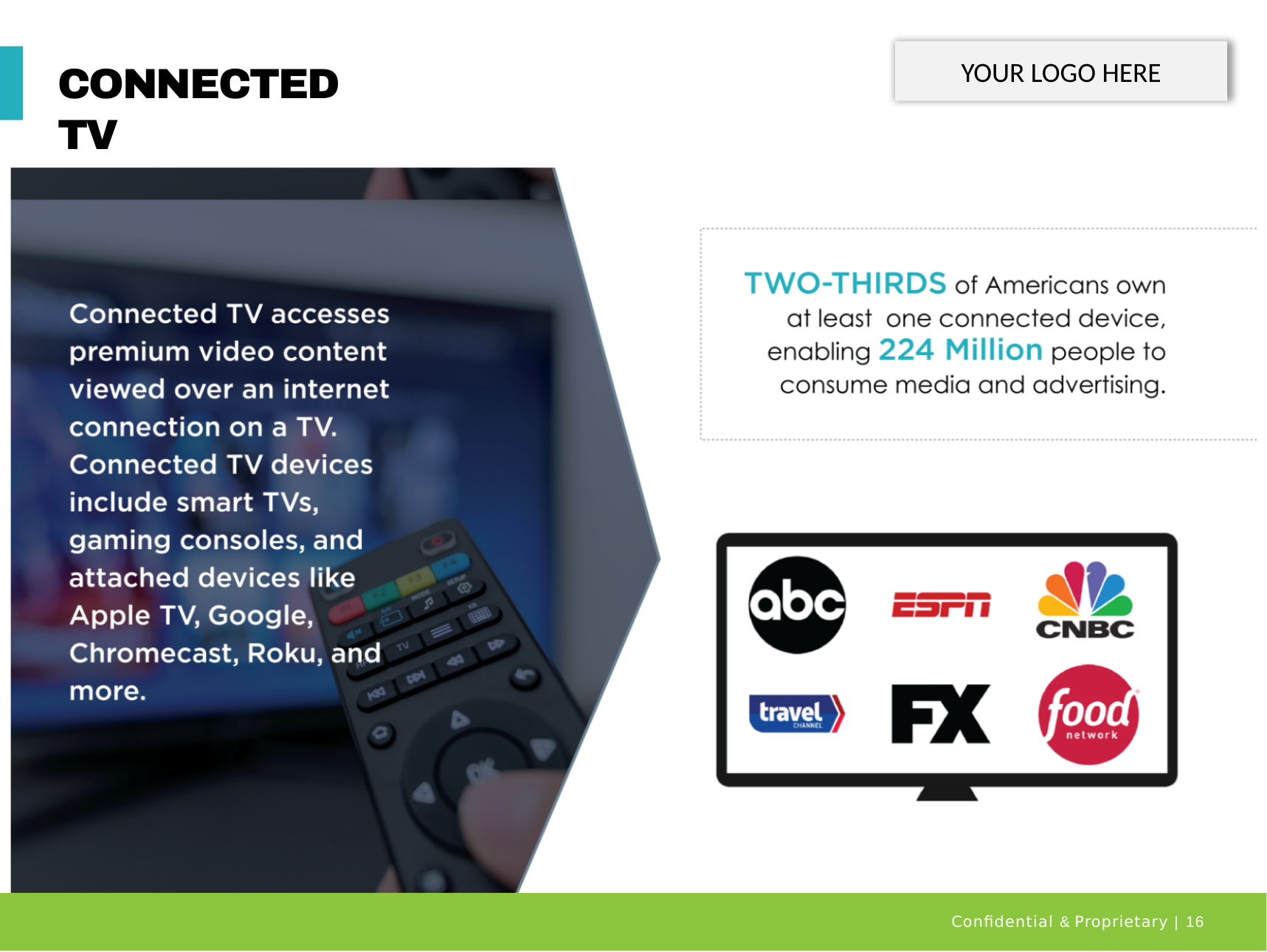

YOUR LOGO HERE
# CONNECTED TV

Conﬁdential & Proprietary | 16